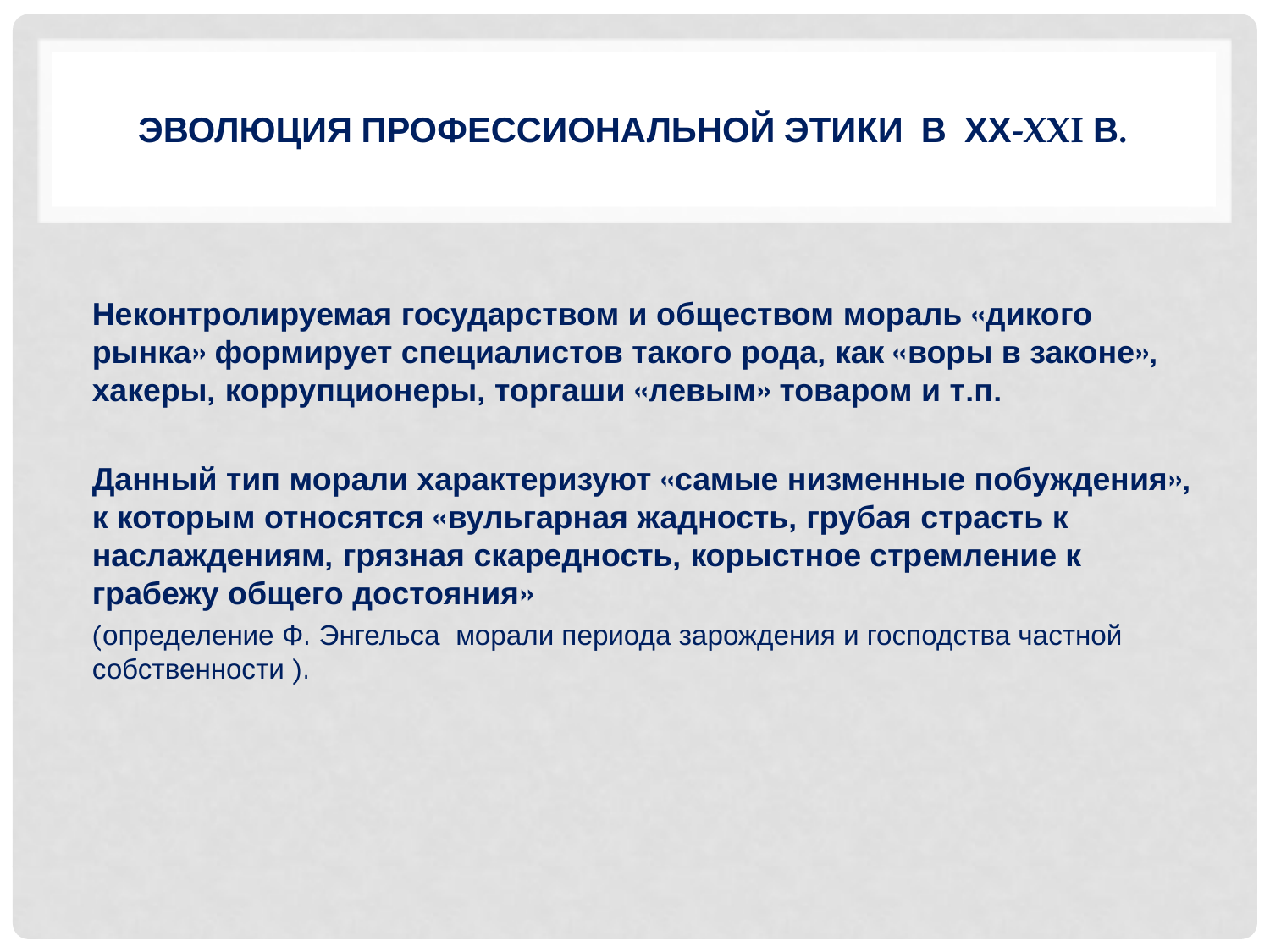

# Эволюция Профессиональной этики  в  ХХ-XXI в.

Неконтролируемая государством и обществом мораль «дикого рынка» формирует специалистов такого рода, как «воры в законе», хакеры, коррупционеры, торгаши «левым» товаром и т.п.

Данный тип морали характеризуют «самые низменные побуждения», к которым относятся «вульгарная жадность, грубая страсть к наслаждениям, грязная скаредность, корыстное стремление к грабежу общего достояния»
(определение Ф. Энгельса  морали периода зарождения и господства частной собственности ).